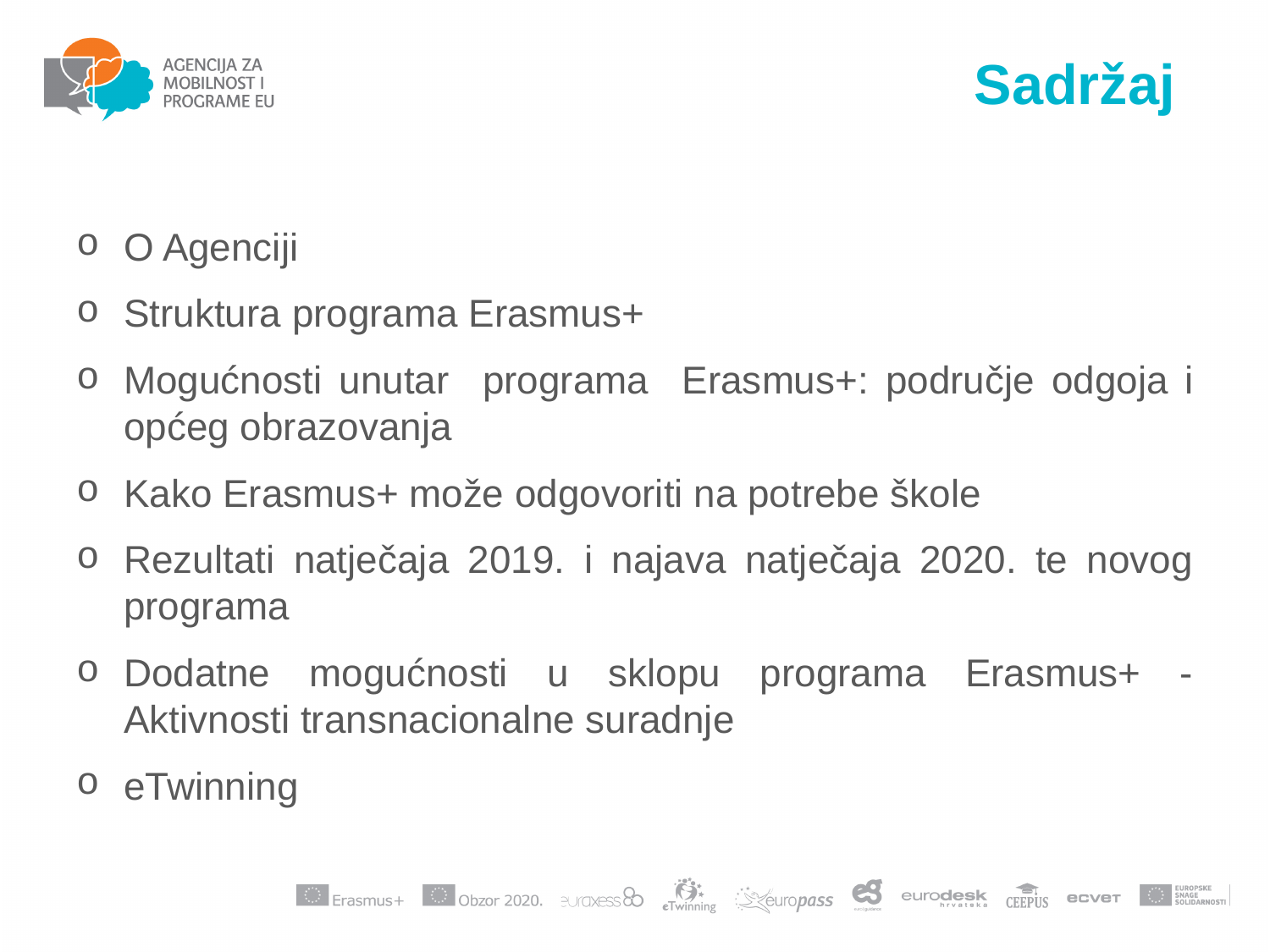

# Sadržaj
O Agenciji

Struktura programa Erasmus+

Mogućnosti unutar  programa  Erasmus+: područje odgoja i općeg obrazovanja

Kako Erasmus+ može odgovoriti na potrebe škole

Rezultati natječaja 2019. i najava natječaja 2020. te novog programa

Dodatne mogućnosti u sklopu programa Erasmus+ - Aktivnosti transnacionalne suradnje

eTwinning